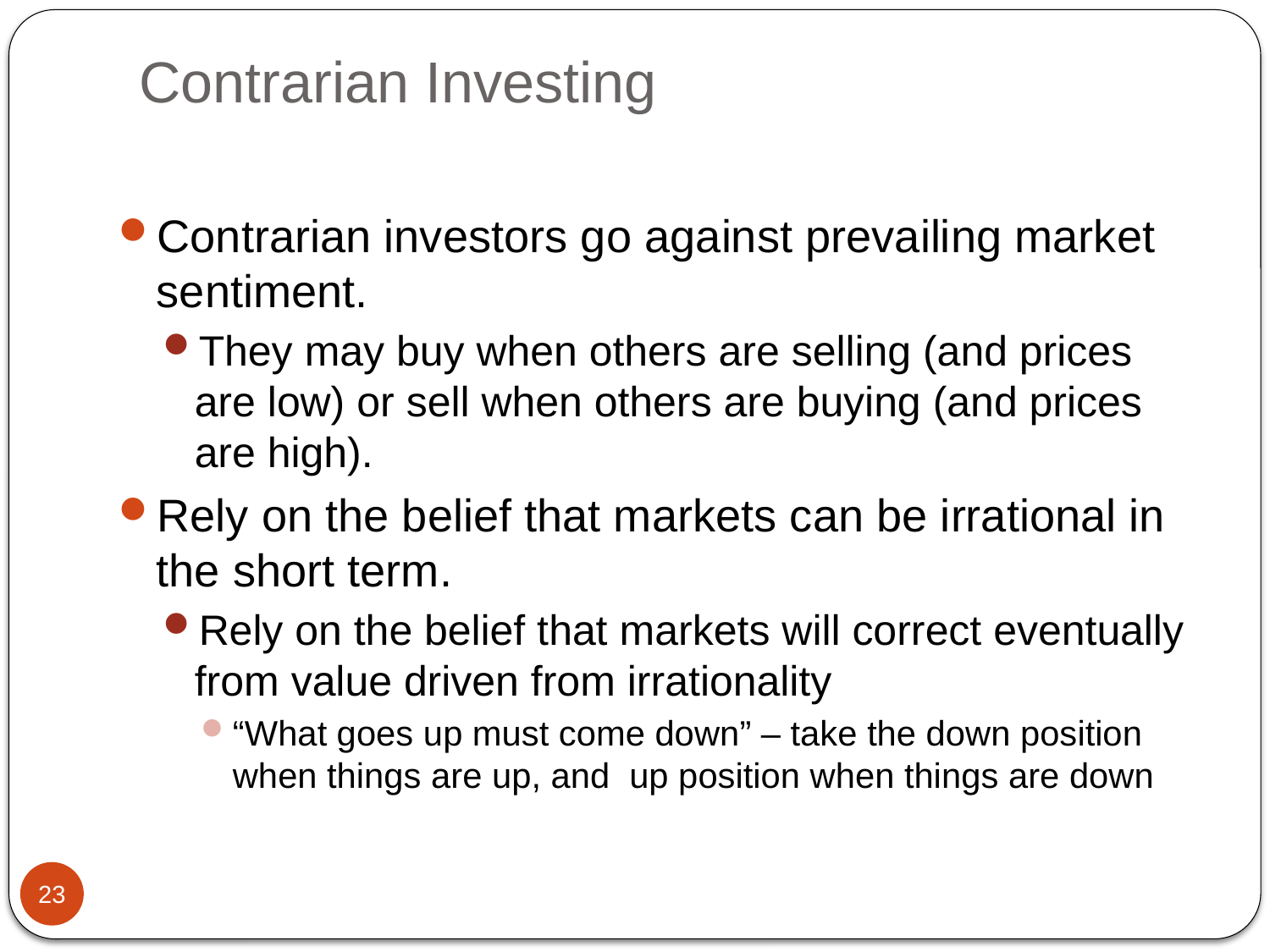

# Contrarian Investing
Contrarian investors go against prevailing market sentiment.
They may buy when others are selling (and prices are low) or sell when others are buying (and prices are high).
Rely on the belief that markets can be irrational in the short term.
Rely on the belief that markets will correct eventually from value driven from irrationality
“What goes up must come down” – take the down position when things are up, and  up position when things are down

23